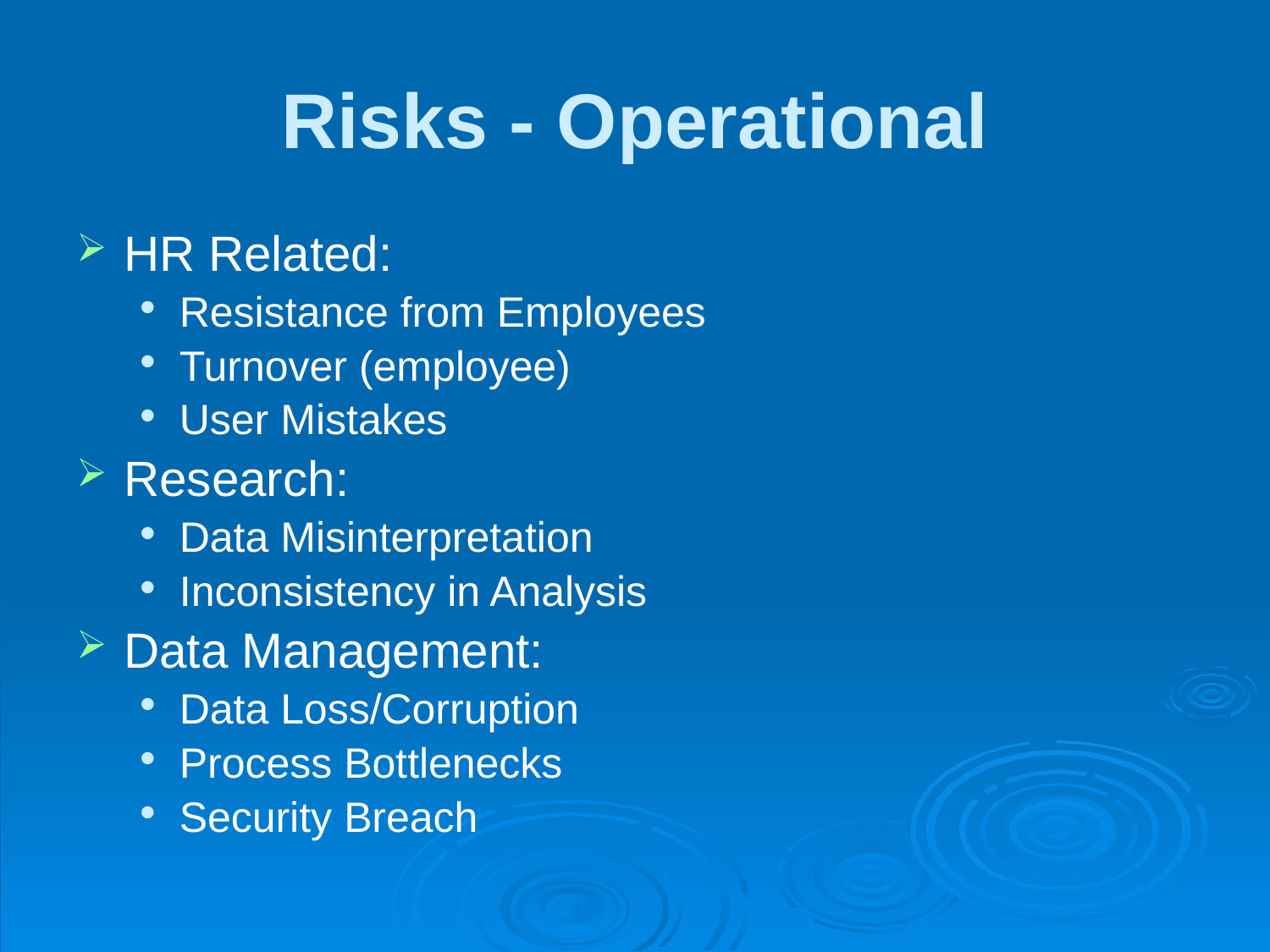

# Risks - Operational
HR Related:
Resistance from Employees
Turnover (employee)
User Mistakes
Research:
Data Misinterpretation
Inconsistency in Analysis
Data Management:
Data Loss/Corruption
Process Bottlenecks
Security Breach